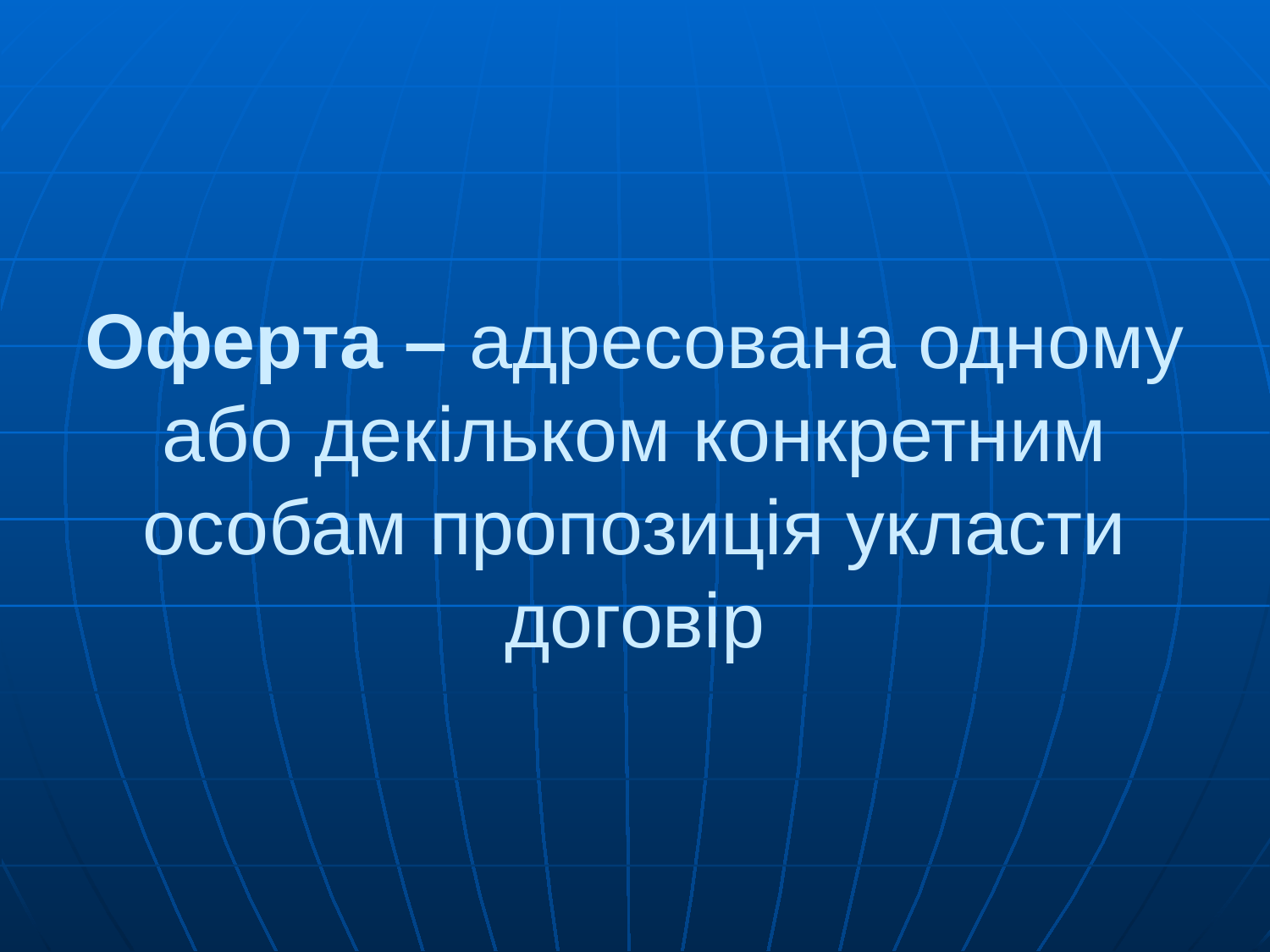

# Оферта – адресована одному або декільком конкретним особам пропозиція укласти договір